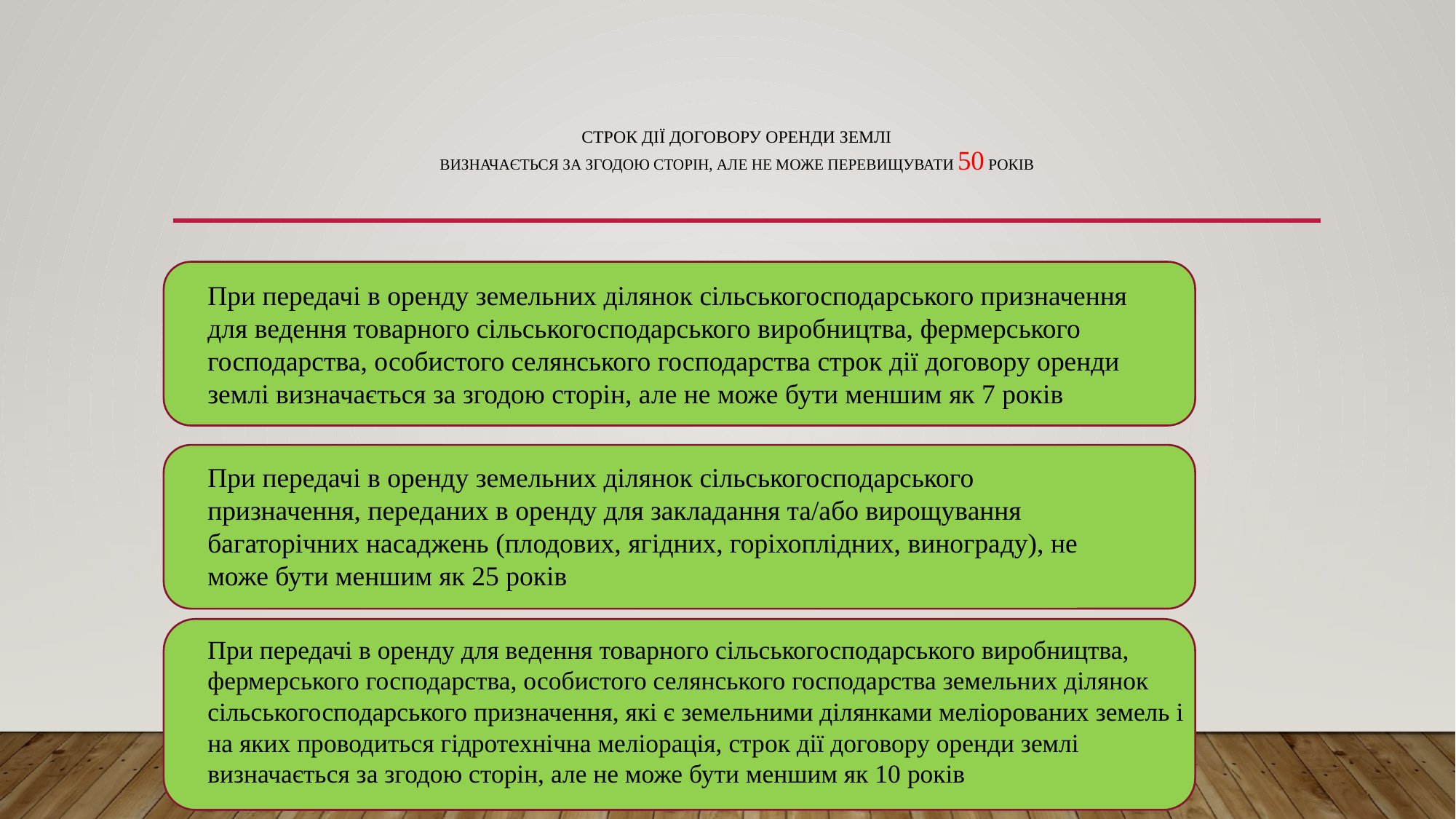

# Строк дії договору оренди землі визначається за згодою сторін, але не може перевищувати 50 років

При передачі в оренду земельних ділянок сільськогосподарського призначення для ведення товарного сільськогосподарського виробництва, фермерського господарства, особистого селянського господарства строк дії договору оренди землі визначається за згодою сторін, але не може бути меншим як 7 років

При передачі в оренду земельних ділянок сільськогосподарського призначення, переданих в оренду для закладання та/або вирощування багаторічних насаджень (плодових, ягідних, горіхоплідних, винограду), не може бути меншим як 25 років

При передачі в оренду для ведення товарного сільськогосподарського виробництва, фермерського господарства, особистого селянського господарства земельних ділянок сільськогосподарського призначення, які є земельними ділянками меліорованих земель і на яких проводиться гідротехнічна меліорація, строк дії договору оренди землі визначається за згодою сторін, але не може бути меншим як 10 років